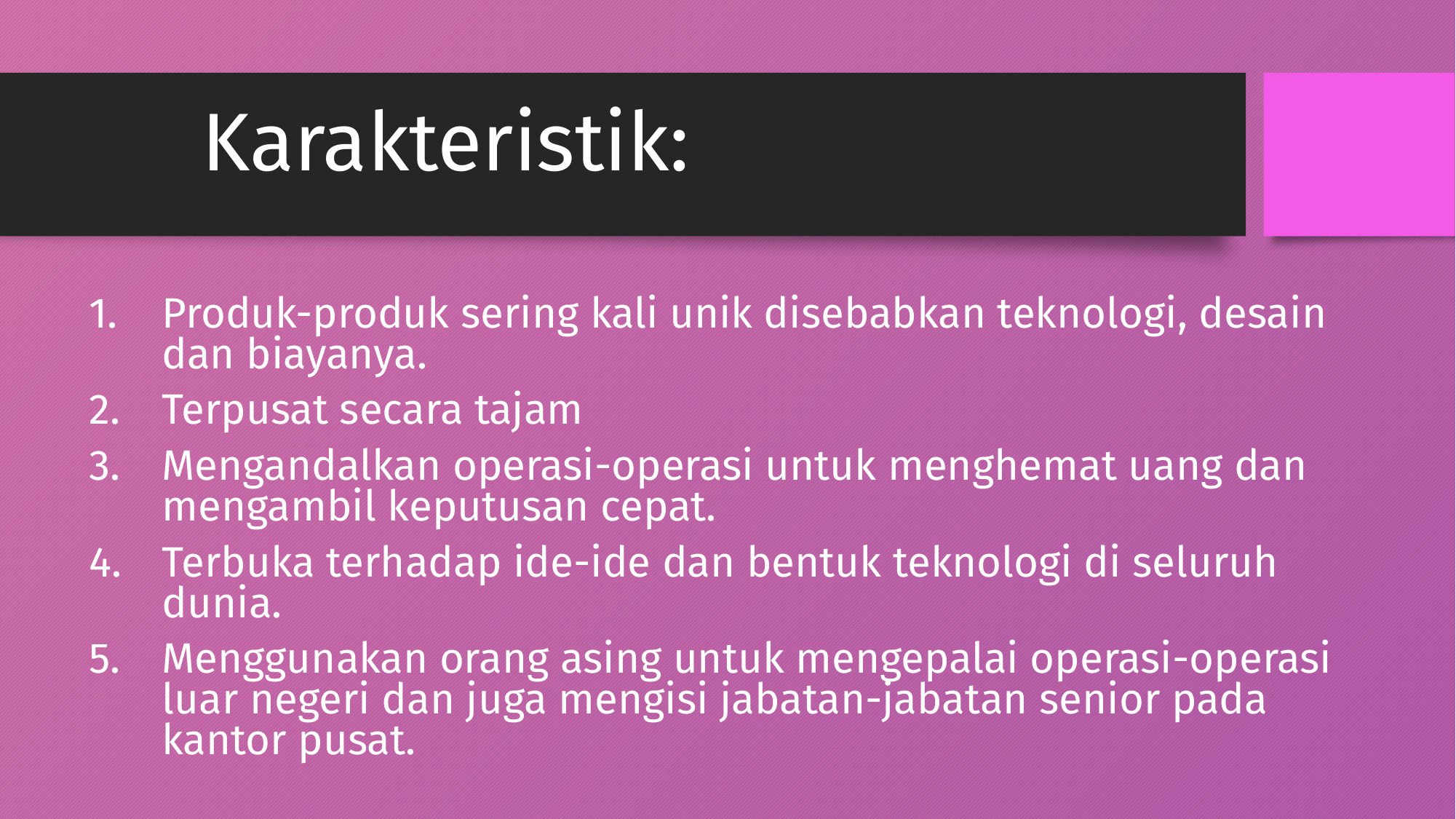

# Karakteristik:
Produk-produk sering kali unik disebabkan teknologi, desain dan biayanya.
Terpusat secara tajam
Mengandalkan operasi-operasi untuk menghemat uang dan mengambil keputusan cepat.
Terbuka terhadap ide-ide dan bentuk teknologi di seluruh dunia.
Menggunakan orang asing untuk mengepalai operasi-operasi  luar negeri dan juga mengisi jabatan-jabatan senior pada kantor pusat.